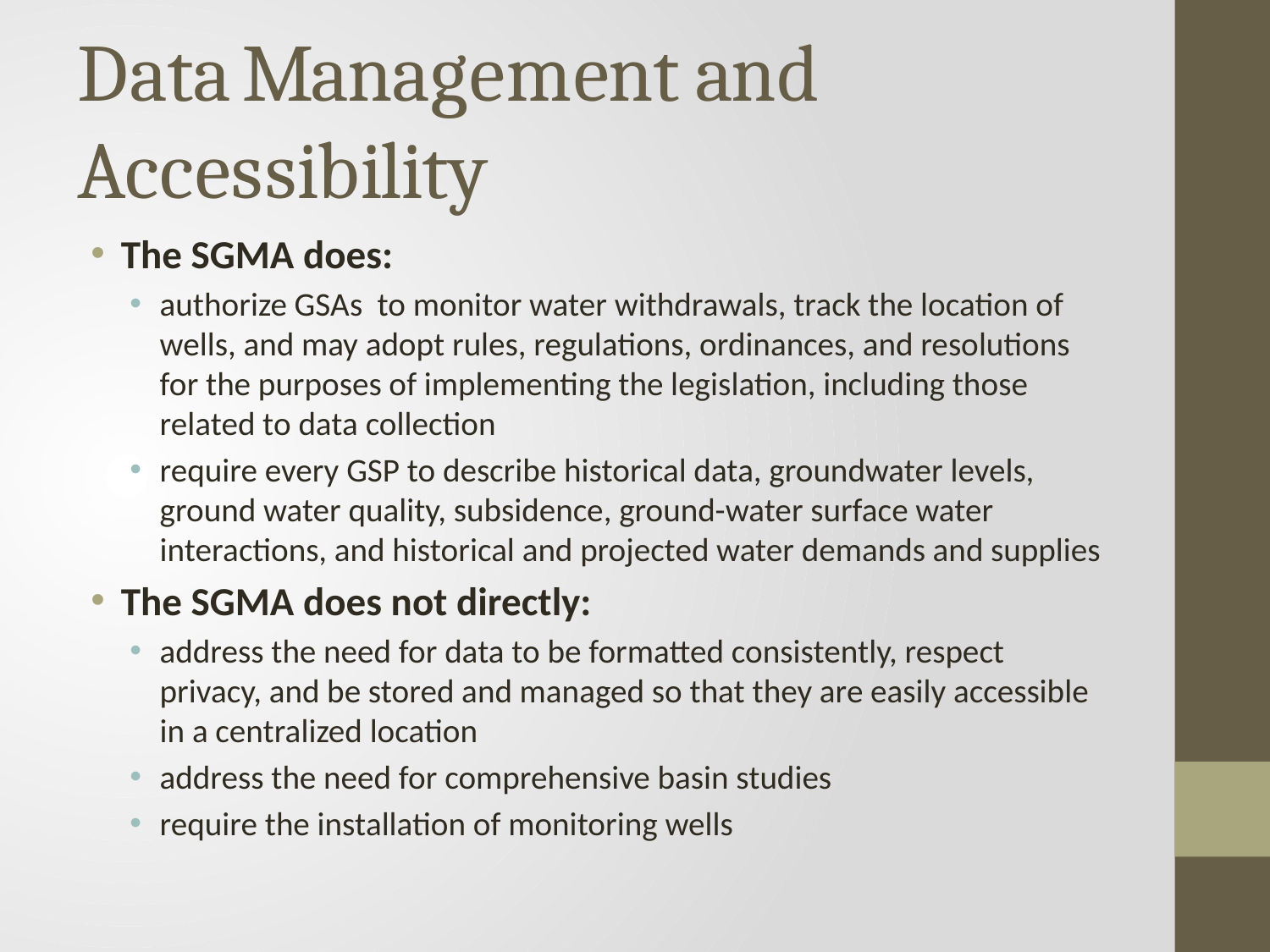

# Data Management and Accessibility
The SGMA does:
authorize GSAs  to monitor water withdrawals, track the location of wells, and may adopt rules, regulations, ordinances, and resolutions for the purposes of implementing the legislation, including those related to data collection
require every GSP to describe historical data, groundwater levels, ground water quality, subsidence, ground-water surface water interactions, and historical and projected water demands and supplies
The SGMA does not directly:
address the need for data to be formatted consistently, respect privacy, and be stored and managed so that they are easily accessible in a centralized location
address the need for comprehensive basin studies
require the installation of monitoring wells